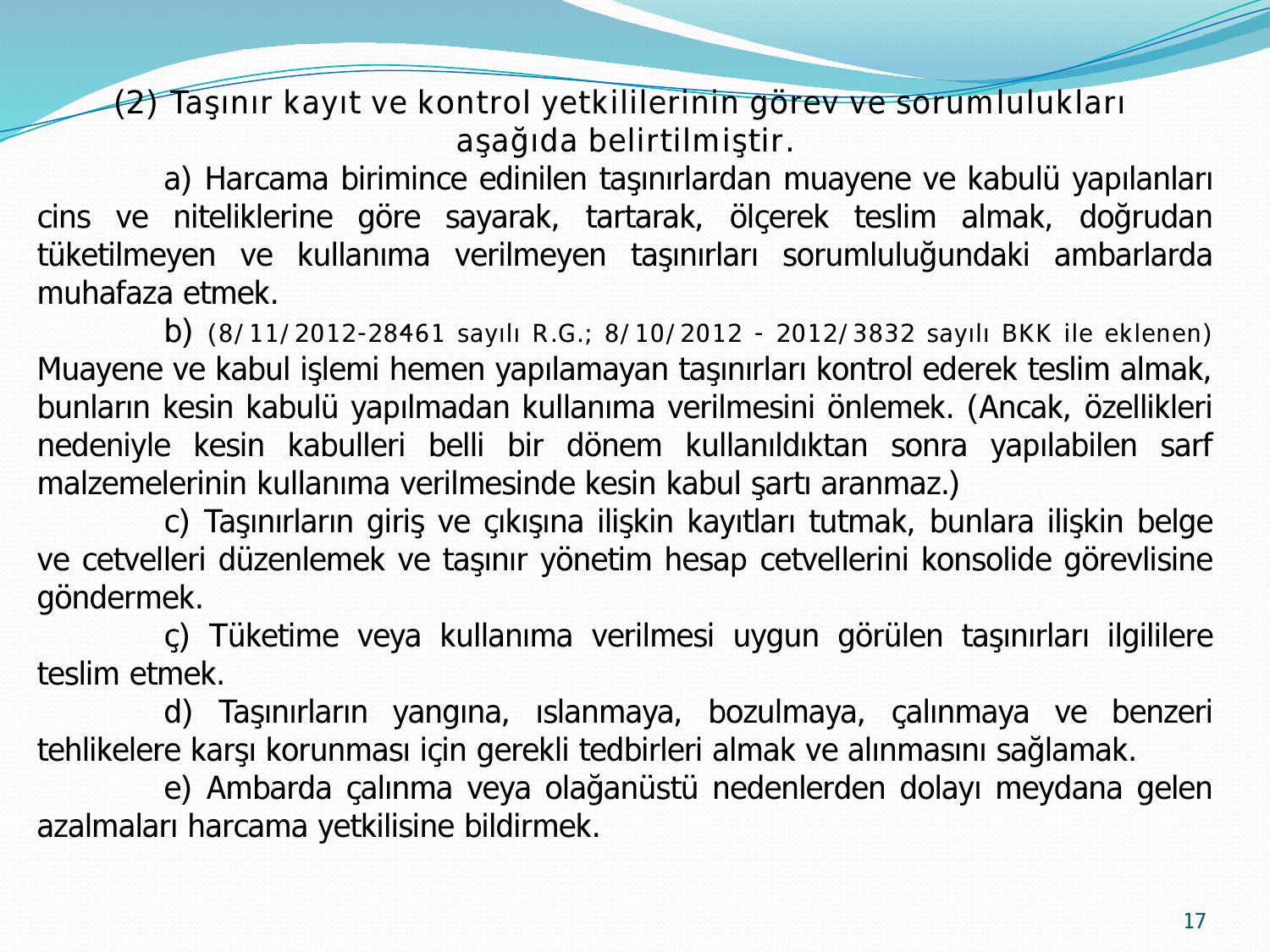

(2) Taşınır kayıt ve kontrol yetkililerinin görev ve sorumlulukları
aşağıda belirtilmiştir.
	a) Harcama birimince edinilen taşınırlardan muayene ve kabulü yapılanları cins ve niteliklerine göre sayarak, tartarak, ölçerek teslim almak, doğrudan tüketilmeyen ve kullanıma verilmeyen taşınırları sorumluluğundaki ambarlarda muhafaza etmek.
	b) (8/11/2012-28461 sayılı R.G.; 8/10/2012 - 2012/3832 sayılı BKK ile eklenen) Muayene ve kabul işlemi hemen yapılamayan taşınırları kontrol ederek teslim almak, bunların kesin kabulü yapılmadan kullanıma verilmesini önlemek. (Ancak, özellikleri nedeniyle kesin kabulleri belli bir dönem kullanıldıktan sonra yapılabilen sarf malzemelerinin kullanıma verilmesinde kesin kabul şartı aranmaz.)
	c) Taşınırların giriş ve çıkışına ilişkin kayıtları tutmak, bunlara ilişkin belge ve cetvelleri düzenlemek ve taşınır yönetim hesap cetvellerini konsolide görevlisine göndermek.
	ç) Tüketime veya kullanıma verilmesi uygun görülen taşınırları ilgililere teslim etmek.
	d) Taşınırların yangına, ıslanmaya, bozulmaya, çalınmaya ve benzeri tehlikelere karşı korunması için gerekli tedbirleri almak ve alınmasını sağlamak.
	e) Ambarda çalınma veya olağanüstü nedenlerden dolayı meydana gelen azalmaları harcama yetkilisine bildirmek.
17